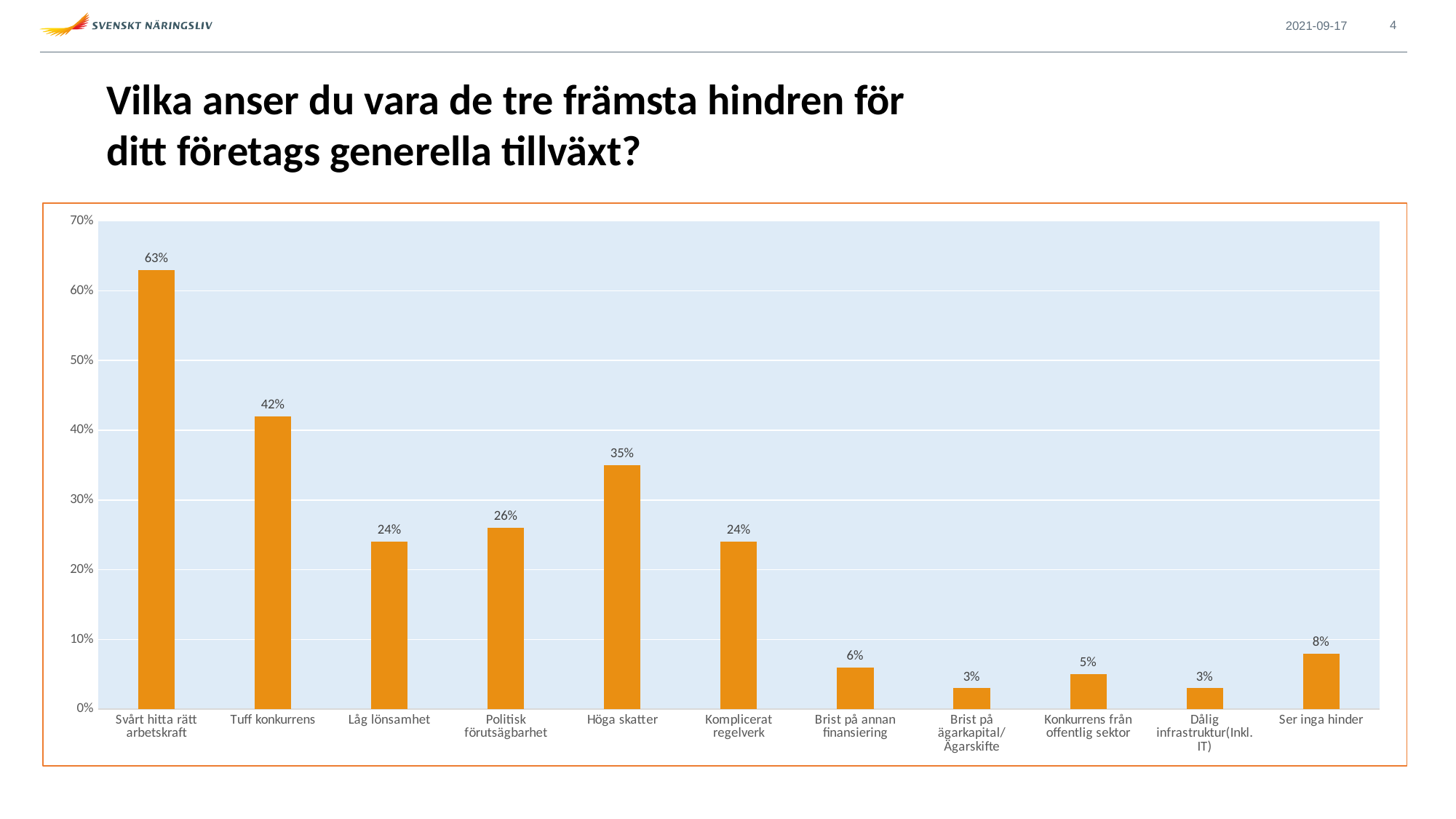

2021-09-17
4
# Vilka anser du vara de tre främsta hindren för ditt företags generella tillväxt?

### Chart

| Category |  |
|---|---|
| Svårt hitta rätt arbetskraft | 0.63 |
| Tuff konkurrens | 0.42 |
| Låg lönsamhet | 0.24 |
| Politisk förutsägbarhet | 0.26 |
| Höga skatter | 0.35 |
| Komplicerat regelverk | 0.24 |
| Brist på annan finansiering | 0.06 |
| Brist på ägarkapital/Ägarskifte | 0.03 |
| Konkurrens från offentlig sektor | 0.05 |
| Dålig infrastruktur(Inkl. IT) | 0.03 |
| Ser inga hinder | 0.08 |